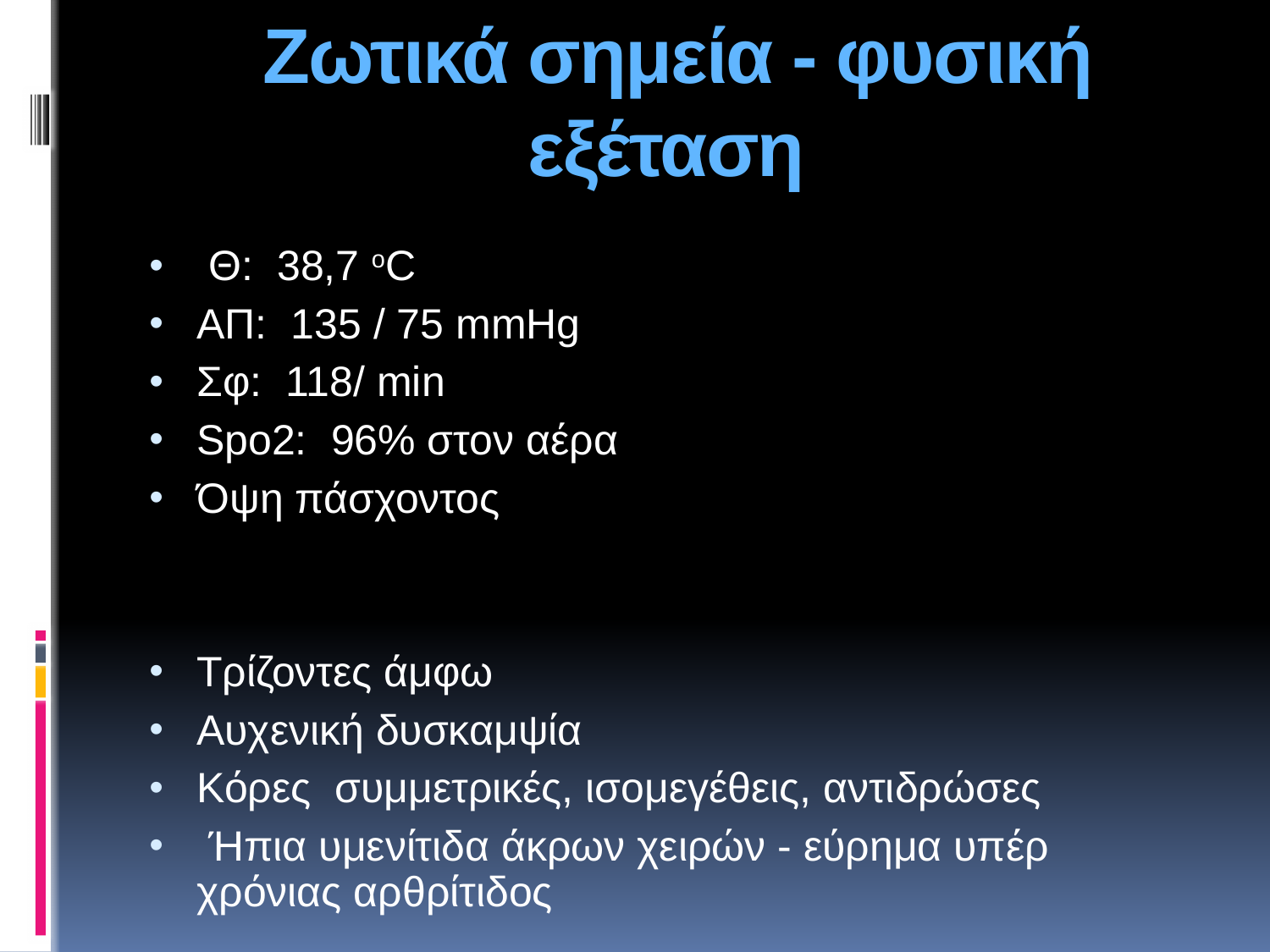

# Ζωτικά σημεία - φυσική εξέταση
 Θ:  38,7 oC
ΑΠ:  135 / 75 mmHg
Σφ:  118/ min
Spo2:  96% στον αέρα
Όψη πάσχοντος

Tρίζοντες άμφω
Αυχενική δυσκαμψία
Κόρες  συμμετρικές, ισομεγέθεις, αντιδρώσες
 Ήπια υμενίτιδα άκρων χειρών - εύρημα υπέρ χρόνιας αρθρίτιδος